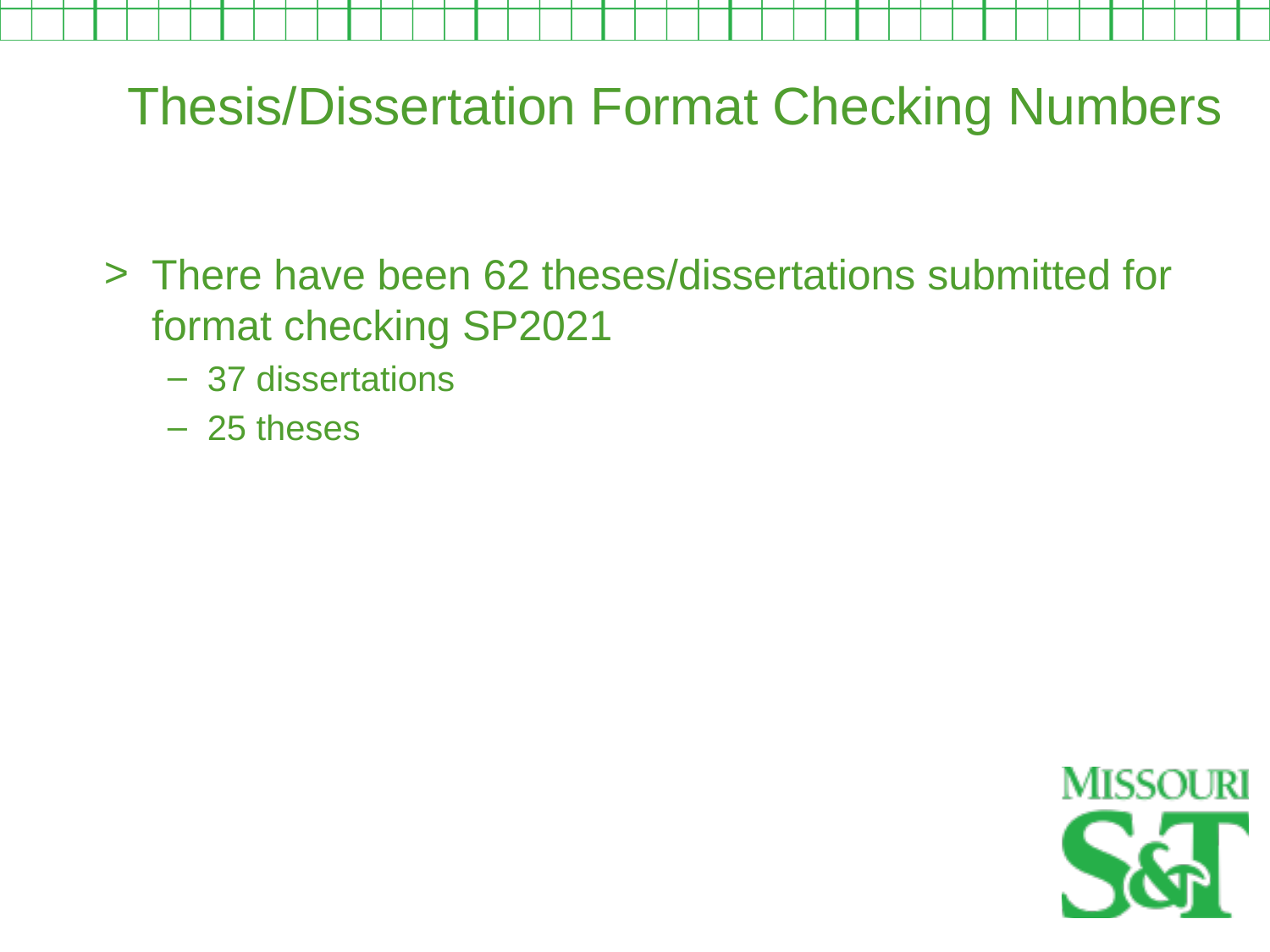

Thesis/Dissertation Format Checking Numbers
There have been 62 theses/dissertations submitted for format checking SP2021
37 dissertations
25 theses